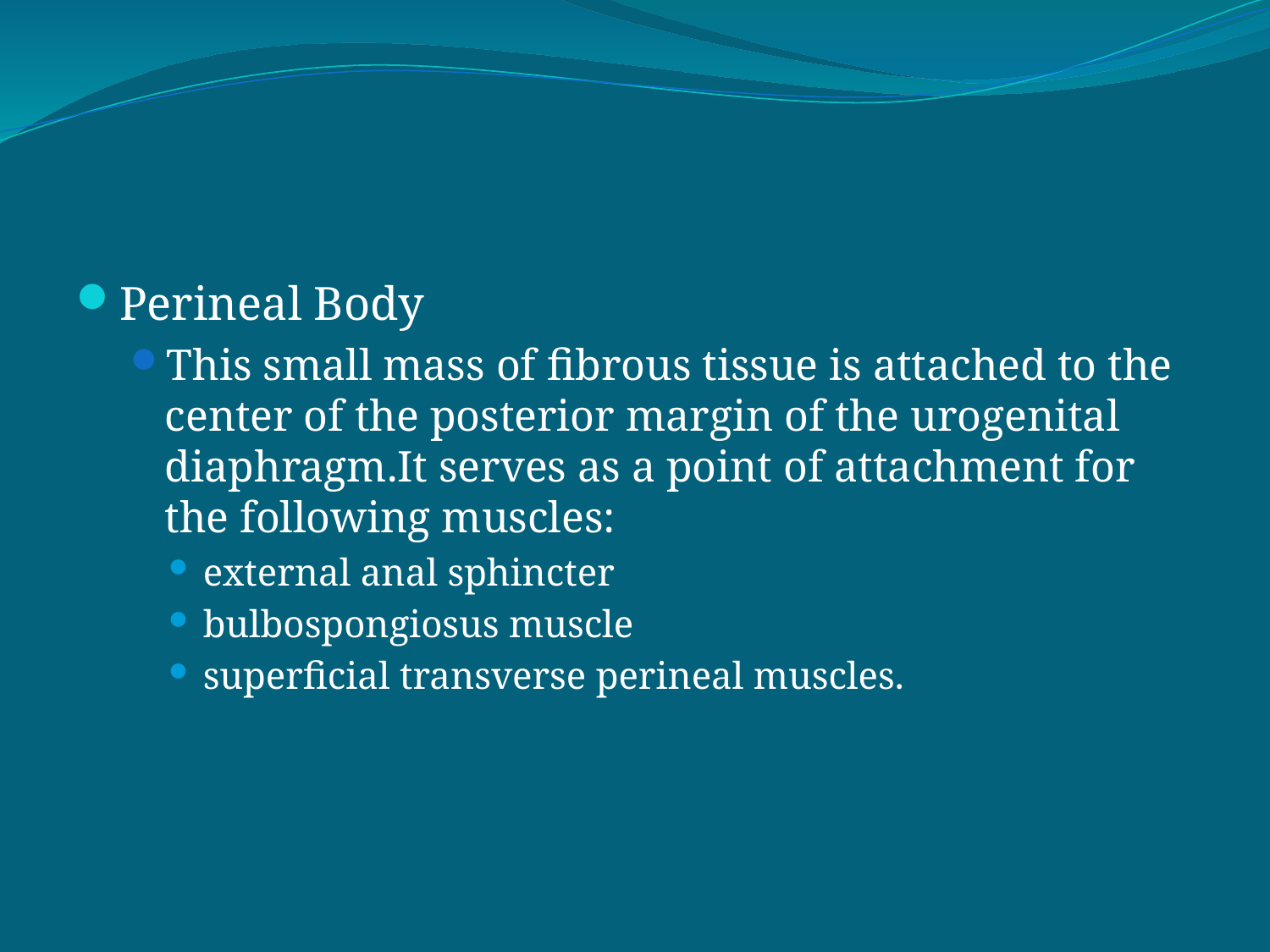

#
Perineal Body
This small mass of fibrous tissue is attached to the center of the posterior margin of the urogenital diaphragm.It serves as a point of attachment for the following muscles:
external anal sphincter
bulbospongiosus muscle
superficial transverse perineal muscles.